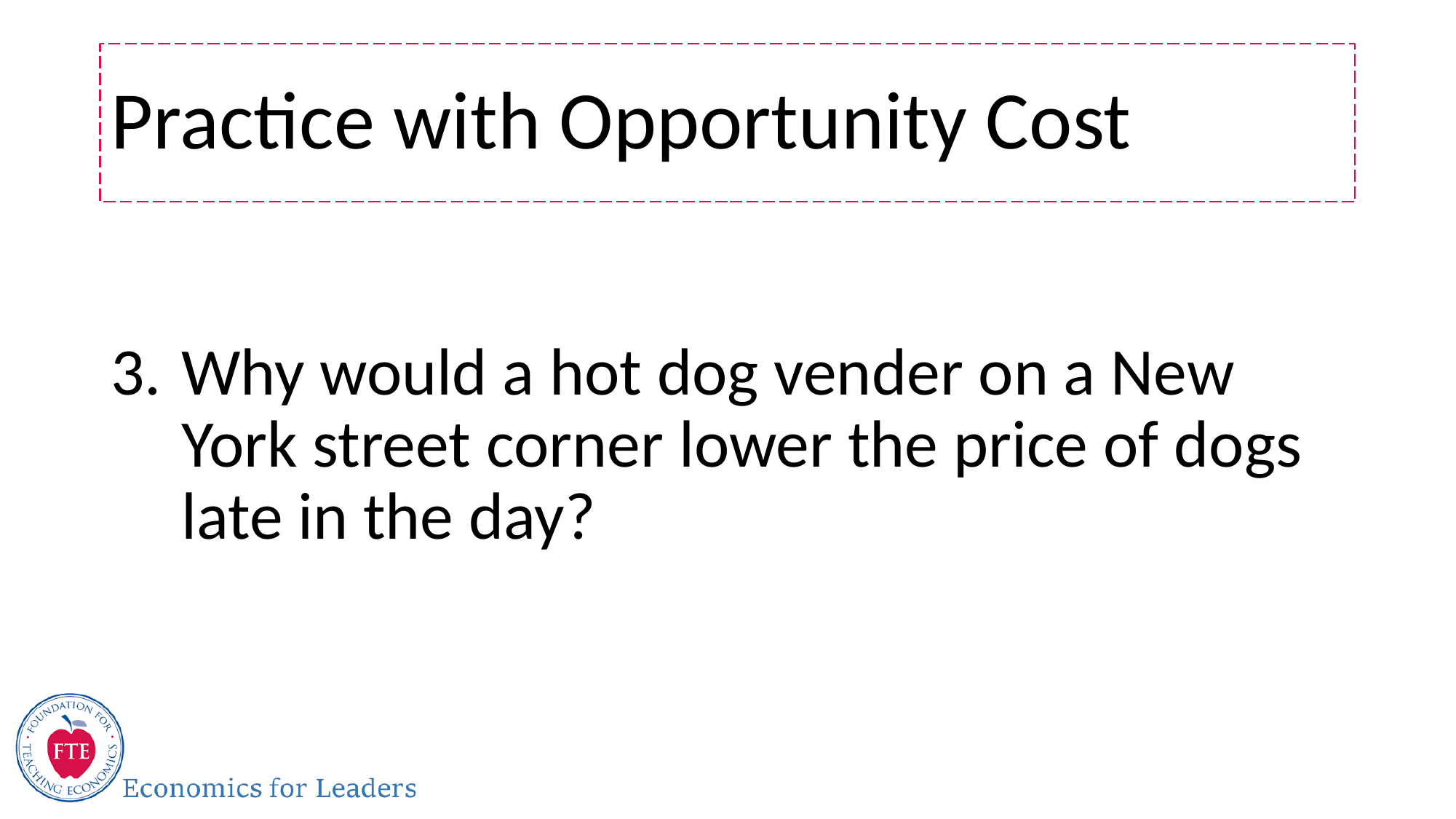

# Practice with Opportunity Cost

Why would a hot dog vender on a New York street corner lower the price of dogs late in the day?